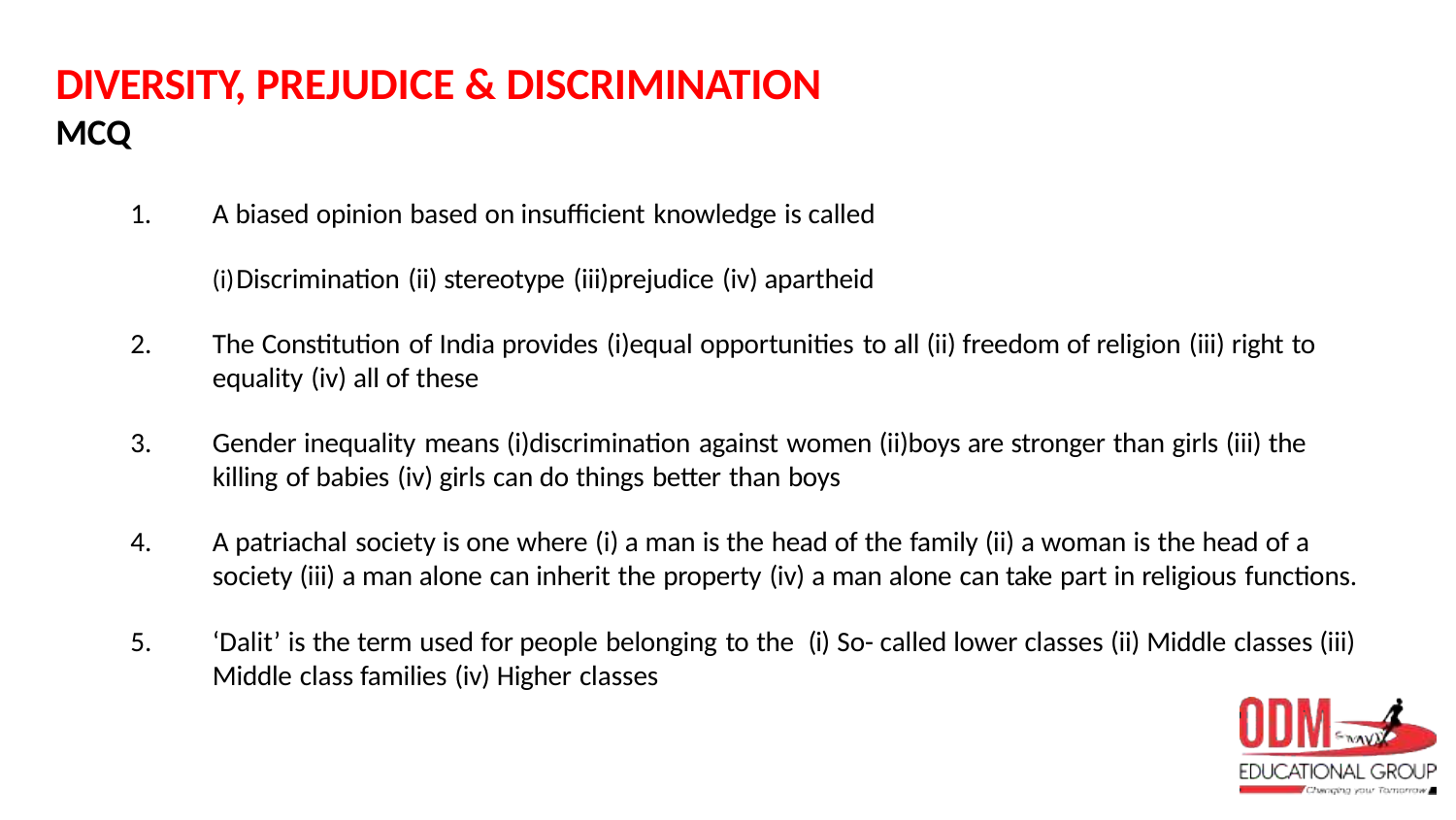

# DIVERSITY, PREJUDICE & DISCRIMINATION
MCQ
A biased opinion based on insufficient knowledge is called

Discrimination (ii) stereotype (iii)prejudice (iv) apartheid
2.
The Constitution of India provides (i)equal opportunities to all (ii) freedom of religion (iii) right to  equality (iv) all of these
3.
Gender inequality means (i)discrimination against women (ii)boys are stronger than girls (iii) the
killing of babies (iv) girls can do things better than boys
4.
A patriachal society is one where (i) a man is the head of the family (ii) a woman is the head of a  society (iii) a man alone can inherit the property (iv) a man alone can take part in religious functions.
5.
‘Dalit’ is the term used for people belonging to the (i) So- called lower classes (ii) Middle classes (iii)
Middle class families (iv) Higher classes